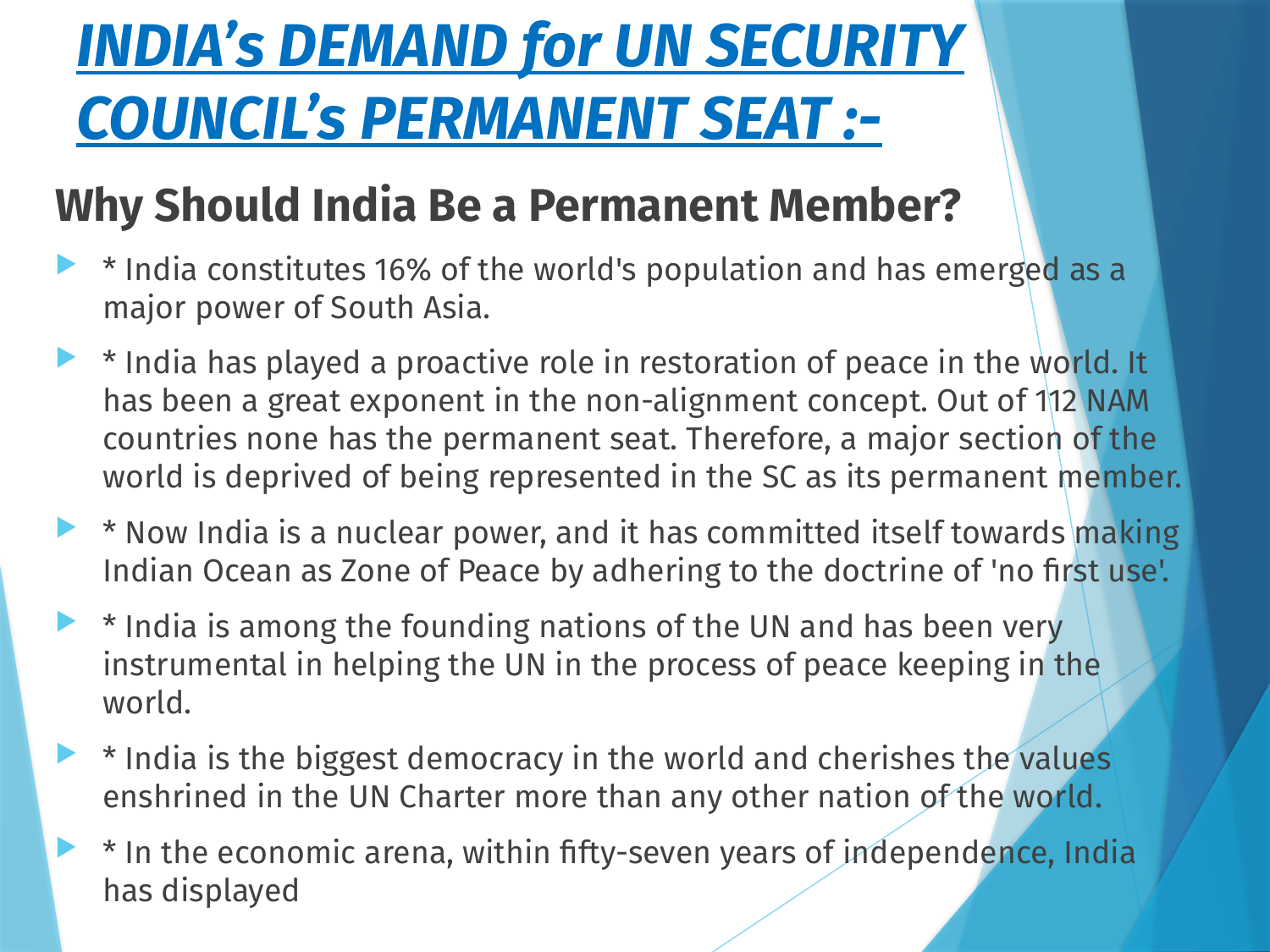

# INDIA’s DEMAND for UN SECURITY COUNCIL’s PERMANENT SEAT :-
Why Should India Be a Permanent Member?
* India constitutes 16% of the world's population and has emerged as a major power of South Asia.
* India has played a proactive role in restoration of peace in the world. It has been a great exponent in the non-alignment concept. Out of 112 NAM countries none has the permanent seat. Therefore, a major section of the world is deprived of being represented in the SC as its permanent member.
* Now India is a nuclear power, and it has committed itself towards making Indian Ocean as Zone of Peace by adhering to the doctrine of 'no first use'.
* India is among the founding nations of the UN and has been very instrumental in helping the UN in the process of peace keeping in the world.
* India is the biggest democracy in the world and cherishes the values enshrined in the UN Charter more than any other nation of the world.
* In the economic arena, within fifty-seven years of independence, India has displayed